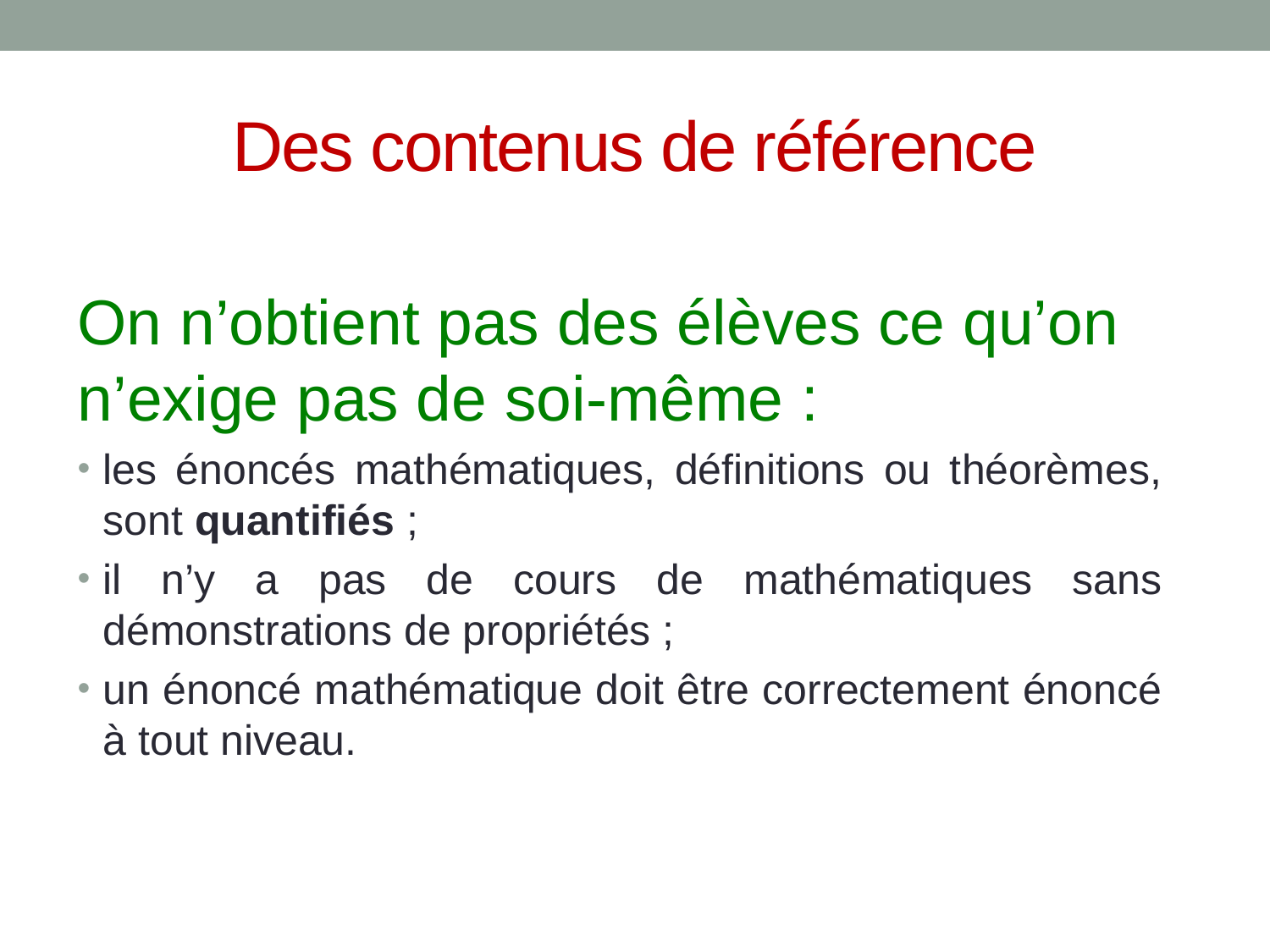

# Des contenus de référence
On n’obtient pas des élèves ce qu’on n’exige pas de soi-même :
les énoncés mathématiques, définitions ou théorèmes, sont quantifiés ;
il n’y a pas de cours de mathématiques sans démonstrations de propriétés ;
un énoncé mathématique doit être correctement énoncé à tout niveau.